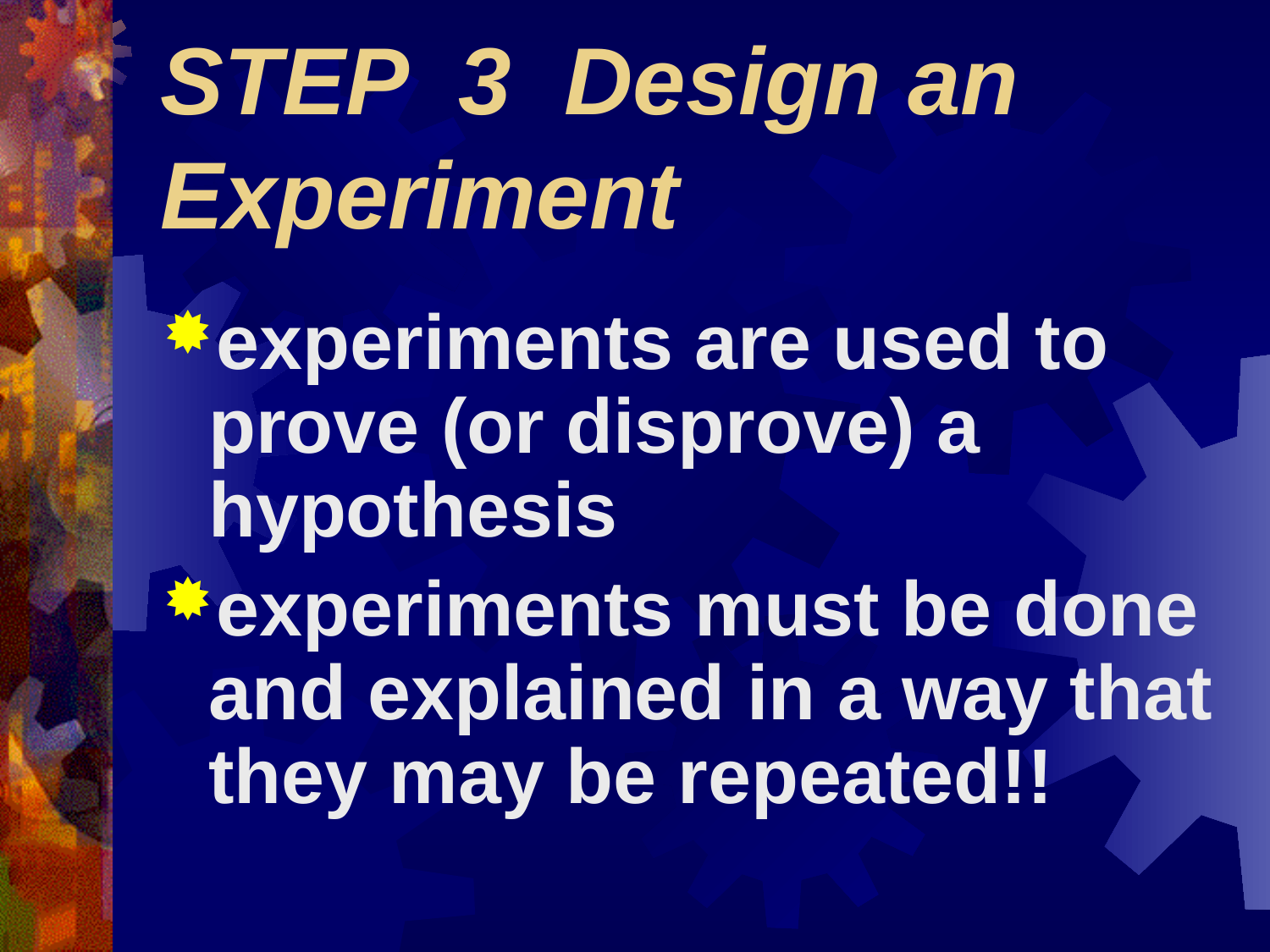

# STEP  3  Design an Experiment
experiments are used to prove (or disprove) a hypothesis
experiments must be done and explained in a way that they may be repeated!!